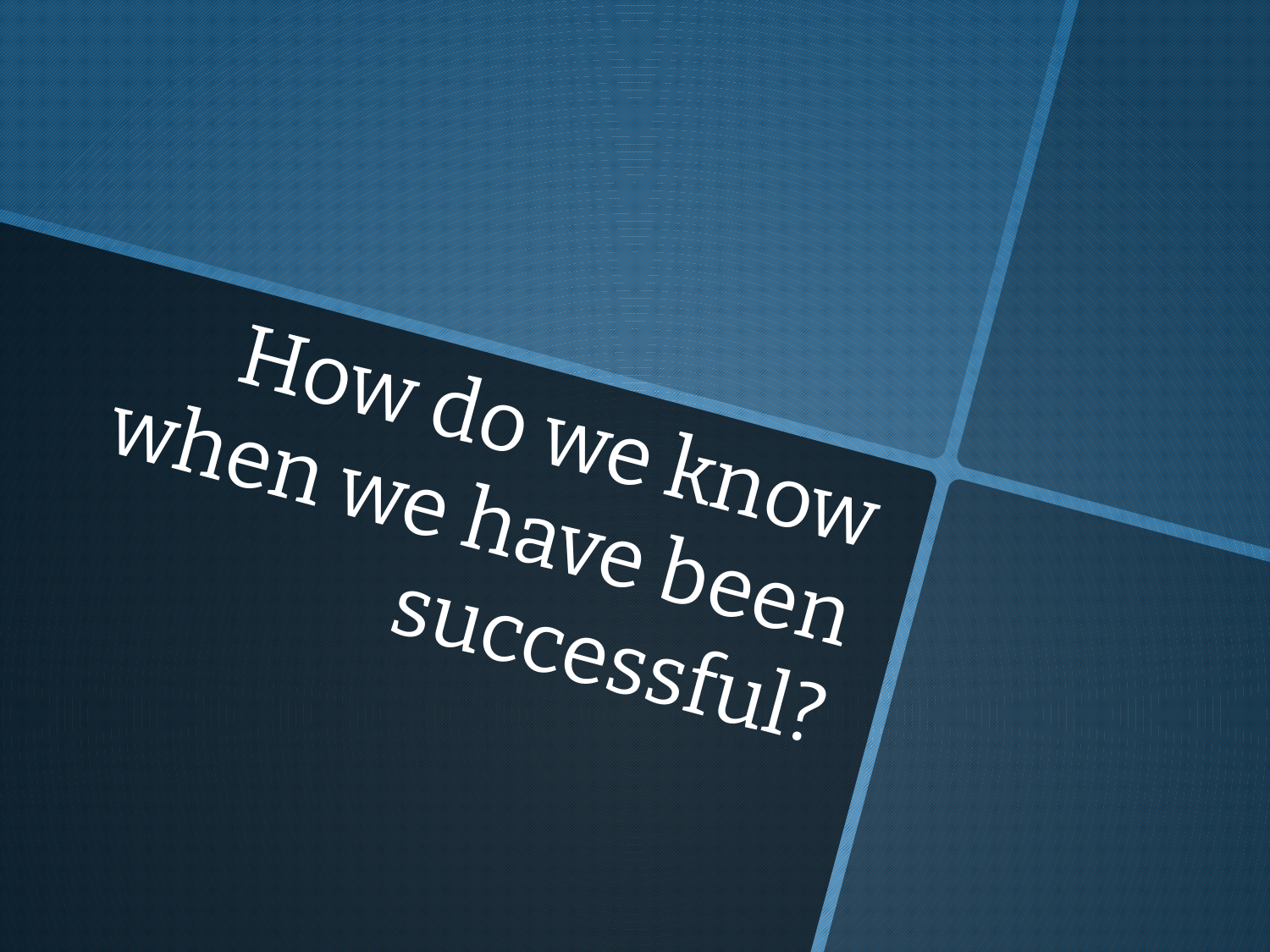

# How do we know when we have been successful?